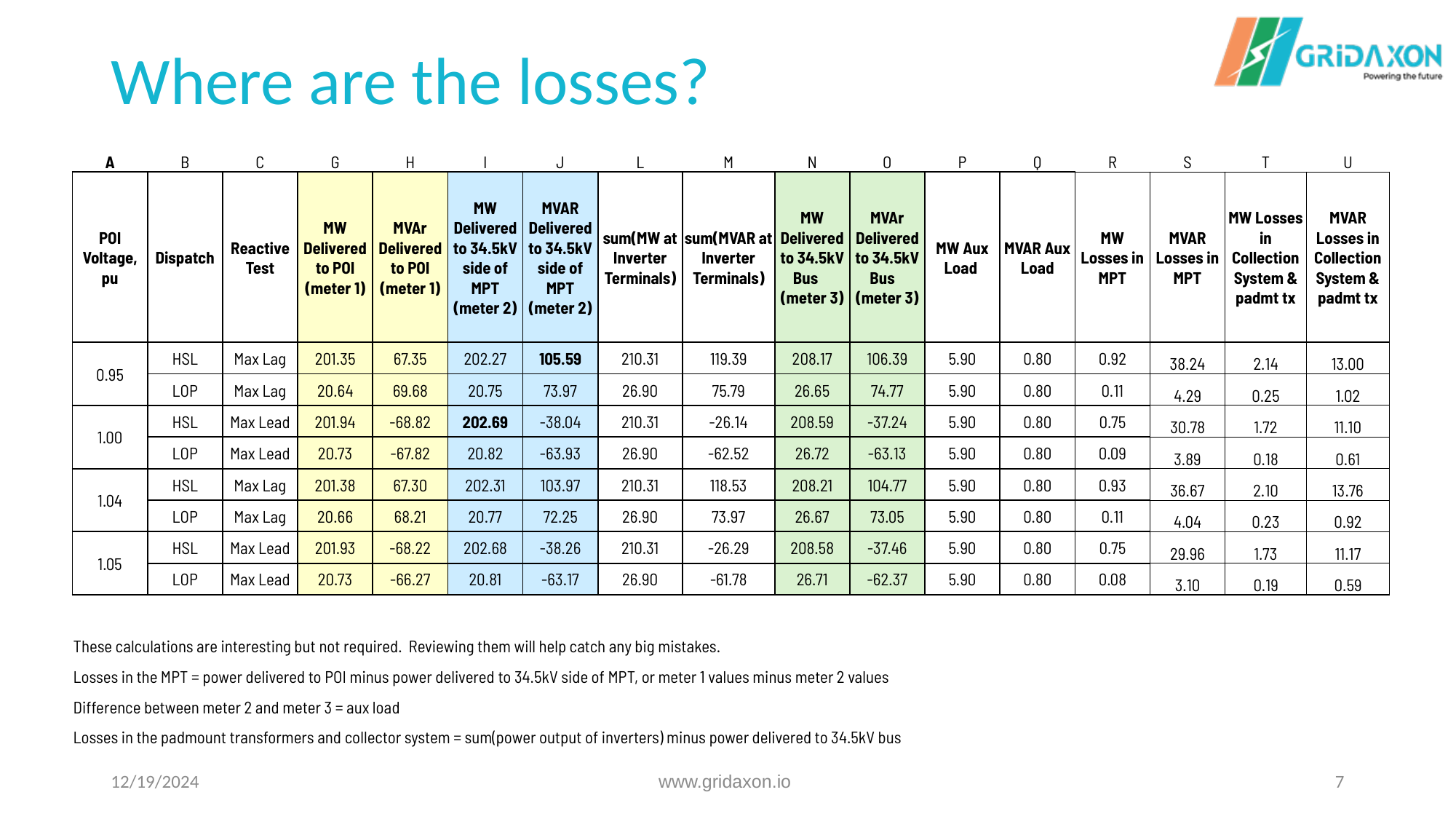

# Where are the losses?
| A | B | C | G | H | I | J | L | M | N | O | P | Q | R | S | T | U |
| --- | --- | --- | --- | --- | --- | --- | --- | --- | --- | --- | --- | --- | --- | --- | --- | --- |
| POI Voltage, pu | Dispatch | Reactive Test | MW Delivered to POI (meter 1) | MVAr Delivered to POI (meter 1) | MW Delivered to 34.5kV side of MPT (meter 2) | MVAR Delivered to 34.5kV side of MPT (meter 2) | sum(MW at Inverter Terminals) | sum(MVAR at Inverter Terminals) | MW Delivered to 34.5kV Bus (meter 3) | MVAr Delivered to 34.5kV Bus (meter 3) | MW Aux Load | MVAR Aux Load | MW Losses in MPT | MVAR Losses in MPT | MW Losses in Collection System & padmt tx | MVAR Losses in Collection System & padmt tx |
| 0.95 | HSL | Max Lag | 201.35 | 67.35 | 202.27 | 105.59 | 210.31 | 119.39 | 208.17 | 106.39 | 5.90 | 0.80 | 0.92 | 38.24 | 2.14 | 13.00 |
|  | LOP | Max Lag | 20.64 | 69.68 | 20.75 | 73.97 | 26.90 | 75.79 | 26.65 | 74.77 | 5.90 | 0.80 | 0.11 | 4.29 | 0.25 | 1.02 |
| 1.00 | HSL | Max Lead | 201.94 | -68.82 | 202.69 | -38.04 | 210.31 | -26.14 | 208.59 | -37.24 | 5.90 | 0.80 | 0.75 | 30.78 | 1.72 | 11.10 |
|  | LOP | Max Lead | 20.73 | -67.82 | 20.82 | -63.93 | 26.90 | -62.52 | 26.72 | -63.13 | 5.90 | 0.80 | 0.09 | 3.89 | 0.18 | 0.61 |
| 1.04 | HSL | Max Lag | 201.38 | 67.30 | 202.31 | 103.97 | 210.31 | 118.53 | 208.21 | 104.77 | 5.90 | 0.80 | 0.93 | 36.67 | 2.10 | 13.76 |
|  | LOP | Max Lag | 20.66 | 68.21 | 20.77 | 72.25 | 26.90 | 73.97 | 26.67 | 73.05 | 5.90 | 0.80 | 0.11 | 4.04 | 0.23 | 0.92 |
| 1.05 | HSL | Max Lead | 201.93 | -68.22 | 202.68 | -38.26 | 210.31 | -26.29 | 208.58 | -37.46 | 5.90 | 0.80 | 0.75 | 29.96 | 1.73 | 11.17 |
|  | LOP | Max Lead | 20.73 | -66.27 | 20.81 | -63.17 | 26.90 | -61.78 | 26.71 | -62.37 | 5.90 | 0.80 | 0.08 | 3.10 | 0.19 | 0.59 |
|  |  |  |  |  |  |  |  |  |  |  |  |  |  |  |  |  |
| These calculations are interesting but not required. Reviewing them will help catch any big mistakes. |  |  |  |  |  |  |  |  |  |  |  |  |  |  |  |  |
| Losses in the MPT = power delivered to POI minus power delivered to 34.5kV side of MPT, or meter 1 values minus meter 2 values |  |  |  |  |  |  |  |  |  |  |  |  |  |  |  |  |
| Difference between meter 2 and meter 3 = aux load |  |  |  |  |  |  |  |  |  |  |  |  |  |  |  |  |
| Losses in the padmount transformers and collector system = sum(power output of inverters) minus power delivered to 34.5kV bus |  |  |  |  |  |  |  |  |  |  |  |  |  |  |  |  |
12/19/2024
www.gridaxon.io
7